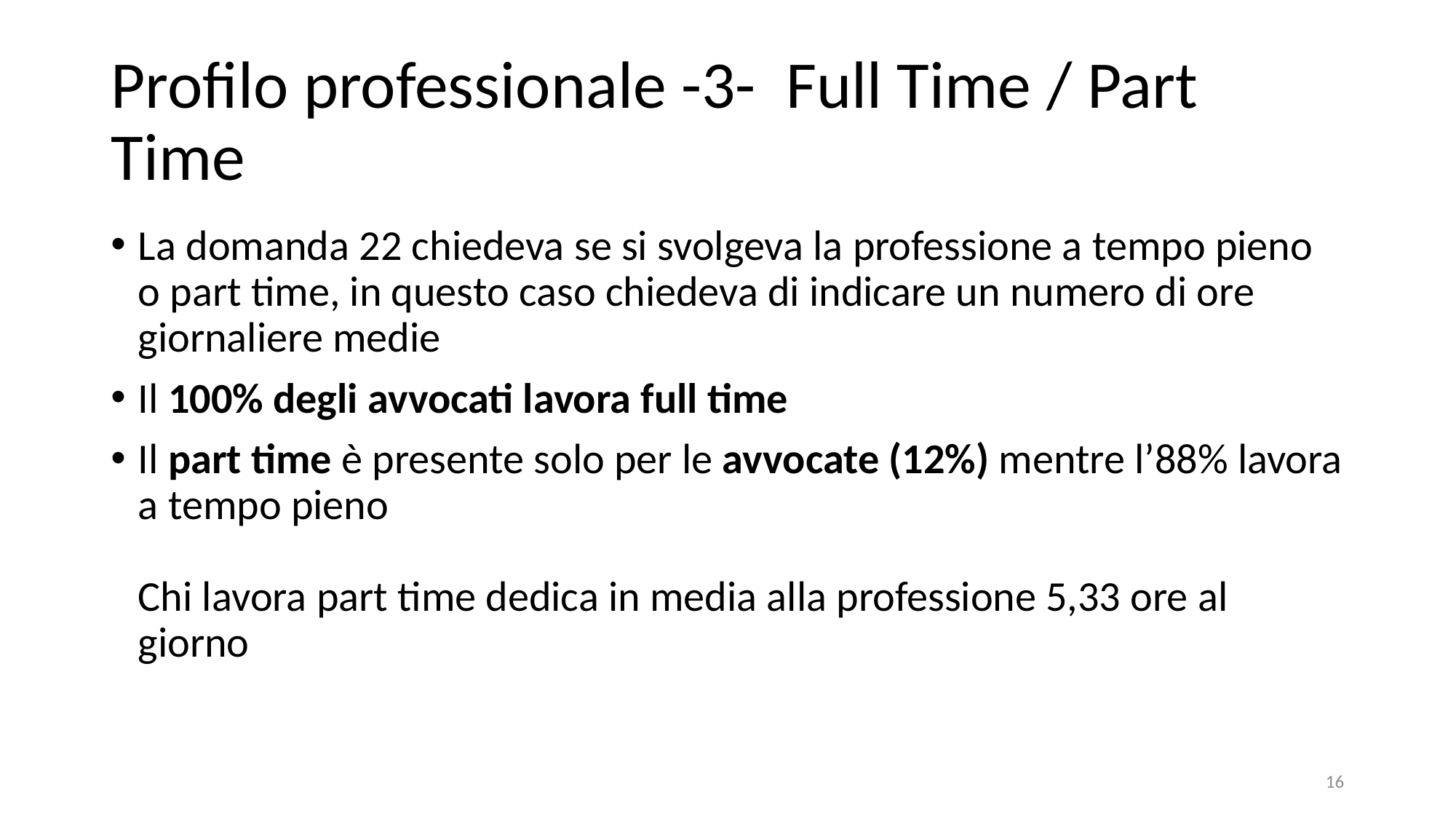

# Profilo professionale -3-  Full Time / Part Time
La domanda 22 chiedeva se si svolgeva la professione a tempo pieno o part time, in questo caso chiedeva di indicare un numero di ore giornaliere medie
Il 100% degli avvocati lavora full time
Il part time è presente solo per le avvocate (12%) mentre l’88% lavora a tempo pieno
Chi lavora part time dedica in media alla professione 5,33 ore al giorno

16